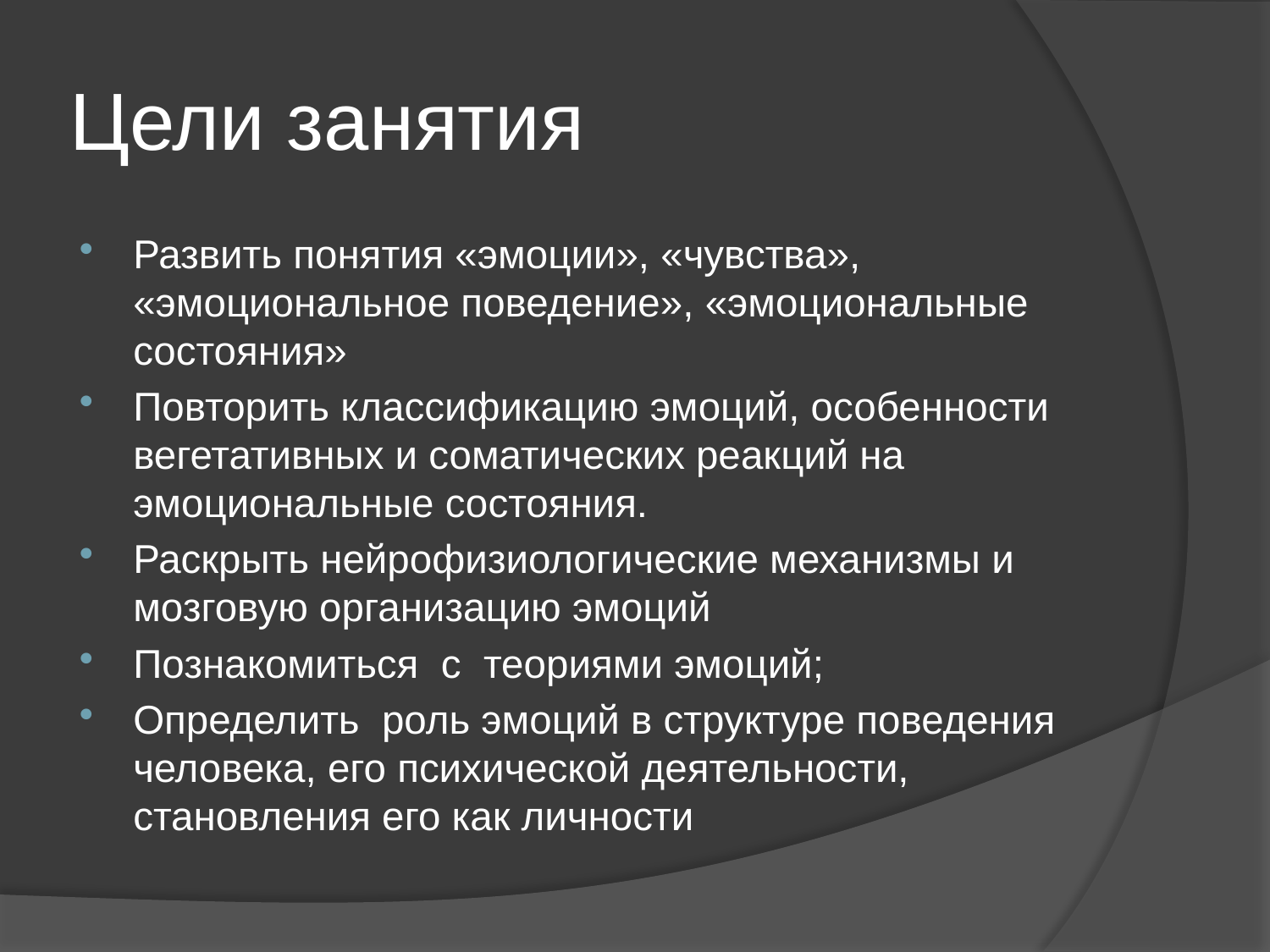

# Цели занятия
Развить понятия «эмоции», «чувства», «эмоциональное поведение», «эмоциональные состояния»
Повторить классификацию эмоций, особенности вегетативных и соматических реакций на эмоциональные состояния.
Раскрыть нейрофизиологические механизмы и мозговую организацию эмоций
Познакомиться  с  теориями эмоций;
Определить  роль эмоций в структуре поведения человека, его психической деятельности, становления его как личности